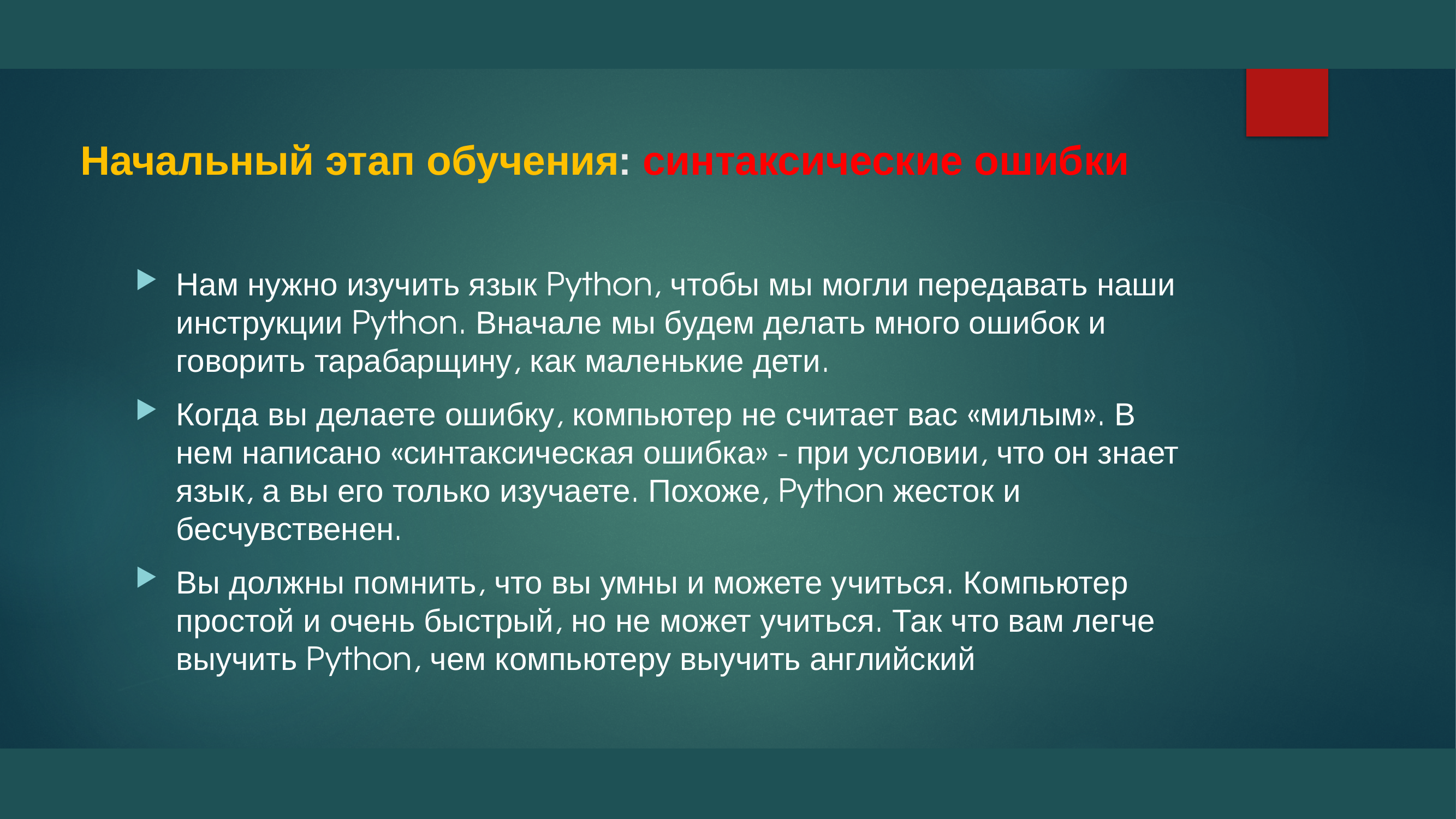

# Начальный этап обучения: синтаксические ошибки
Нам нужно изучить язык Python, чтобы мы могли передавать наши инструкции Python. Вначале мы будем делать много ошибок и говорить тарабарщину, как маленькие дети.
Когда вы делаете ошибку, компьютер не считает вас «милым». В нем написано «синтаксическая ошибка» - при условии, что он знает язык, а вы его только изучаете. Похоже, Python жесток и бесчувственен.
Вы должны помнить, что вы умны и можете учиться. Компьютер простой и очень быстрый, но не может учиться. Так что вам легче выучить Python, чем компьютеру выучить английский